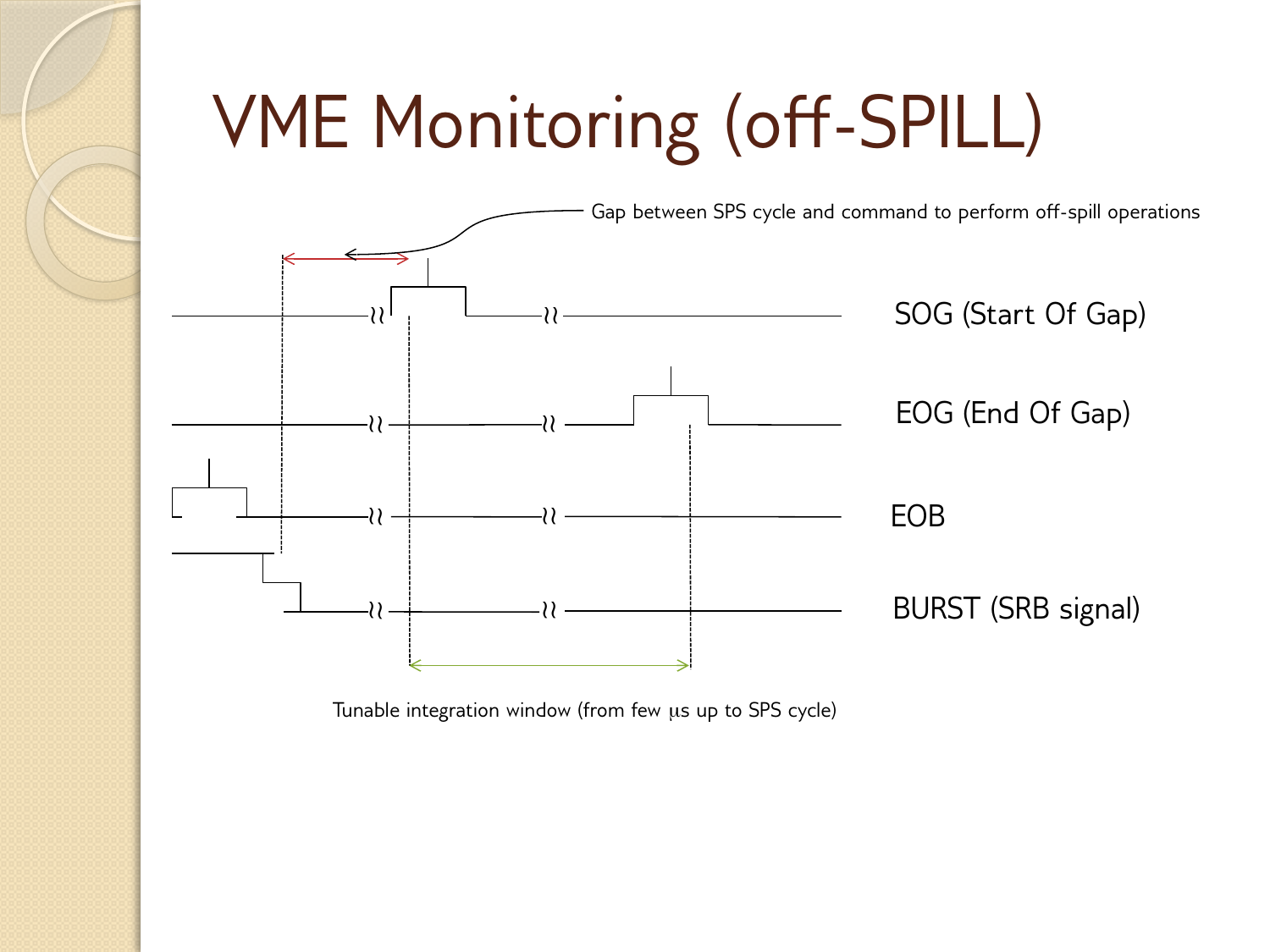

# VME Monitoring (off-SPILL)
Gap between SPS cycle and command to perform off-spill operations
SOG (Start Of Gap)
~
~
~
~
EOG (End Of Gap)
~
~
~
~
EOB
~
~
~
~
BURST (SRB signal)
~
~
~
~
Tunable integration window (from few μs up to SPS cycle)